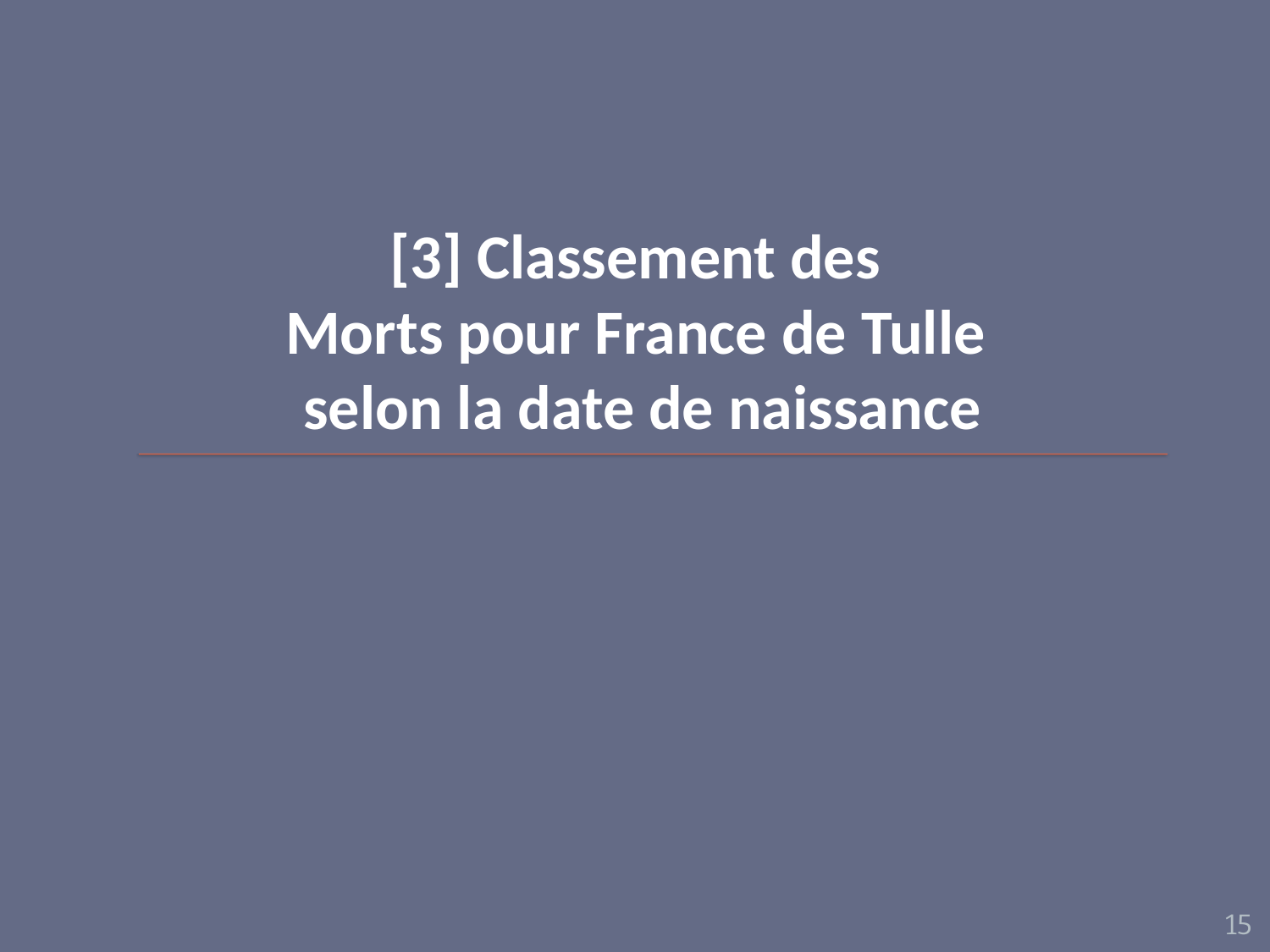

# [3] Classement des Morts pour France de Tulle selon la date de naissance
15